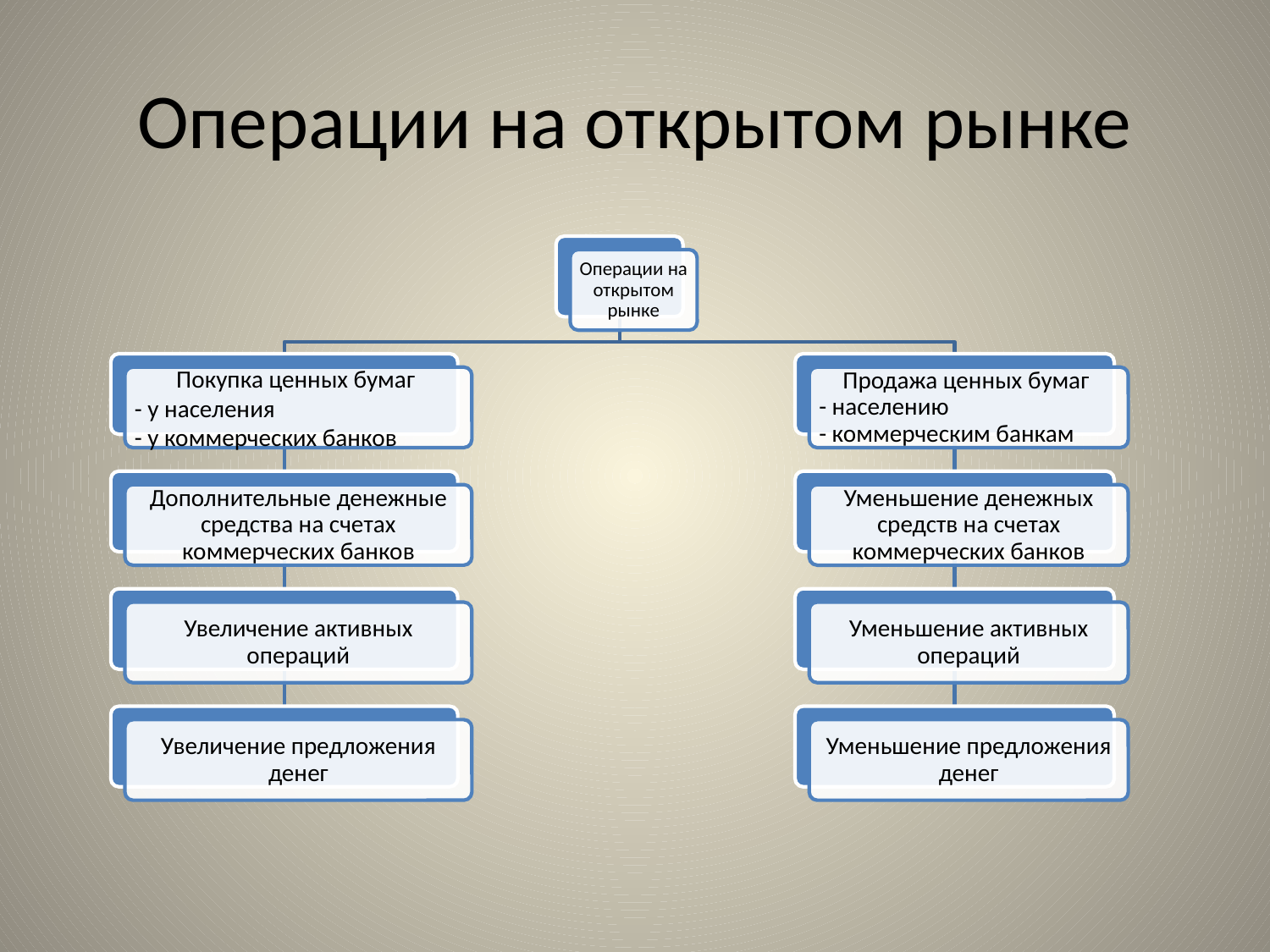

# Операции на открытом рынке
Операции на открытом рынке
Покупка ценных бумаг
- у населения
- у коммерческих банков
Дополнительные денежные средства на счетах коммерческих банков
Увеличение активных операций
Увеличение предложения денег
Продажа ценных бумаг
- населению
- коммерческим банкам
Уменьшение денежных средств на счетах коммерческих банков
Уменьшение активных операций
Уменьшение предложения денег